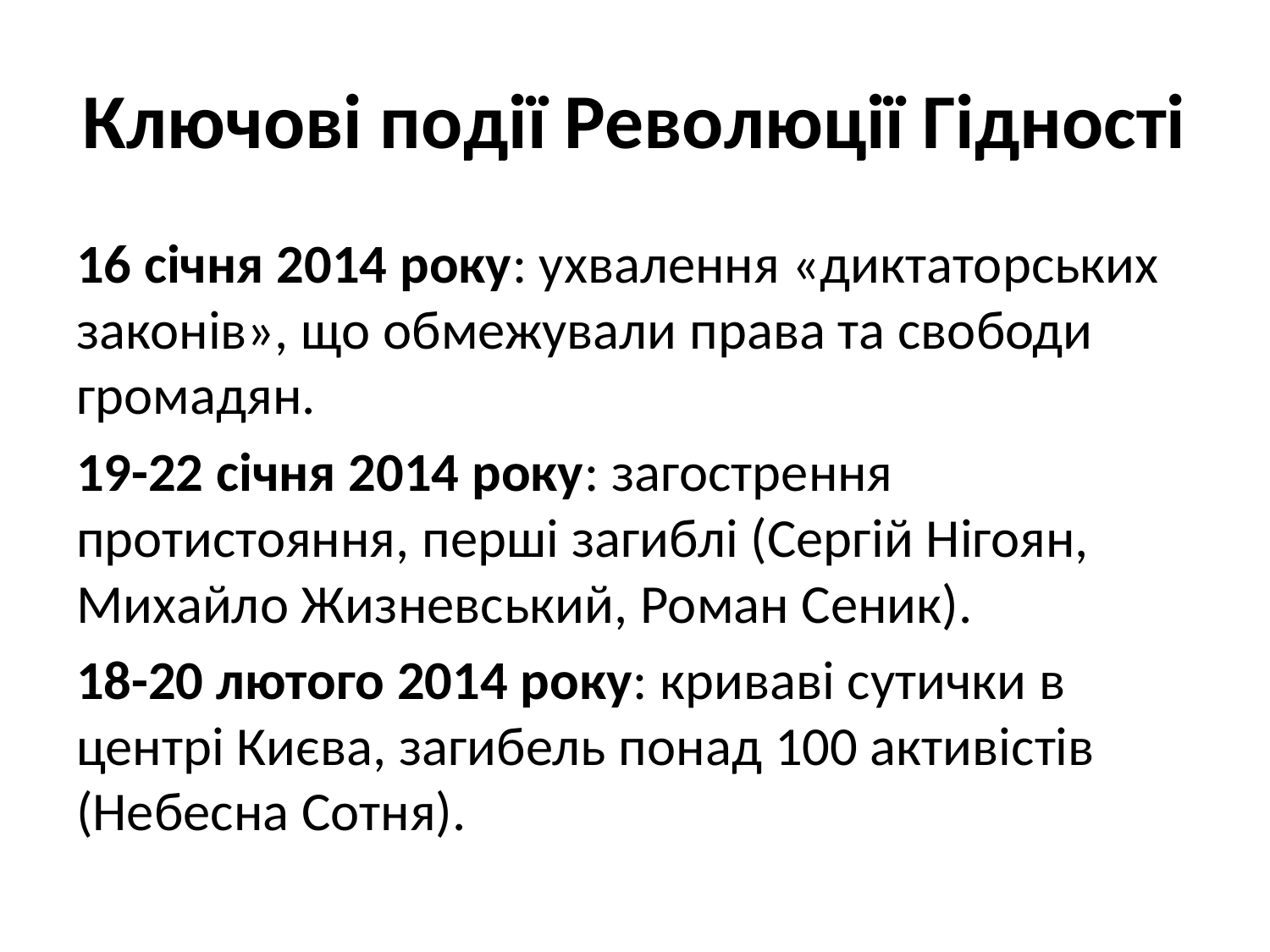

# Ключові події Революції Гідності
16 січня 2014 року: ухвалення «диктаторських законів», що обмежували права та свободи громадян.
19-22 січня 2014 року: загострення протистояння, перші загиблі (Сергій Нігоян, Михайло Жизневський, Роман Сеник).
18-20 лютого 2014 року: криваві сутички в центрі Києва, загибель понад 100 активістів (Небесна Сотня).